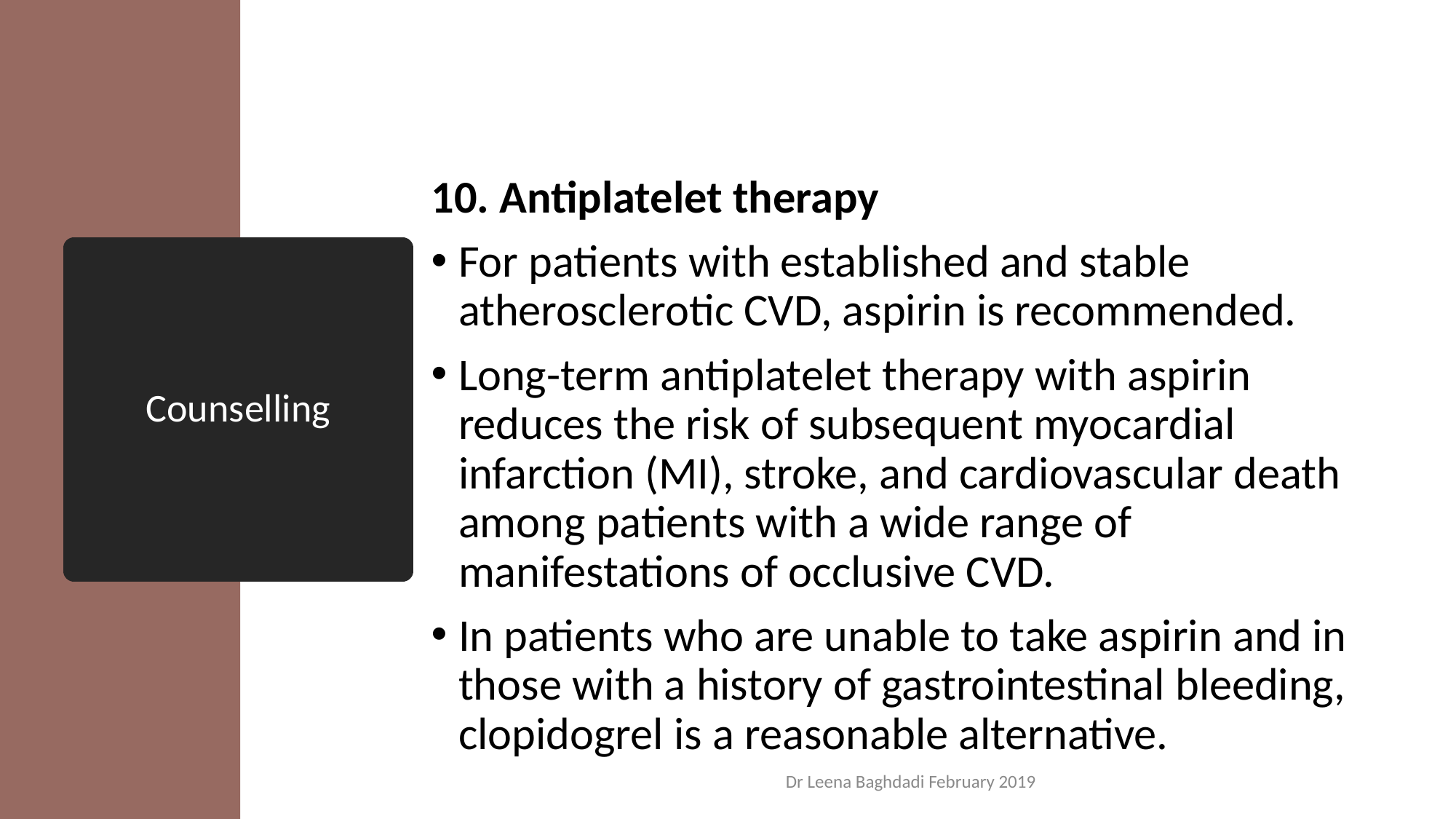

10. Antiplatelet therapy
For patients with established and stable atherosclerotic CVD, aspirin is recommended.
Long-term antiplatelet therapy with aspirin reduces the risk of subsequent myocardial infarction (MI), stroke, and cardiovascular death among patients with a wide range of manifestations of occlusive CVD.
In patients who are unable to take aspirin and in those with a history of gastrointestinal bleeding, clopidogrel is a reasonable alternative.

# Counselling
Dr Leena Baghdadi February 2019